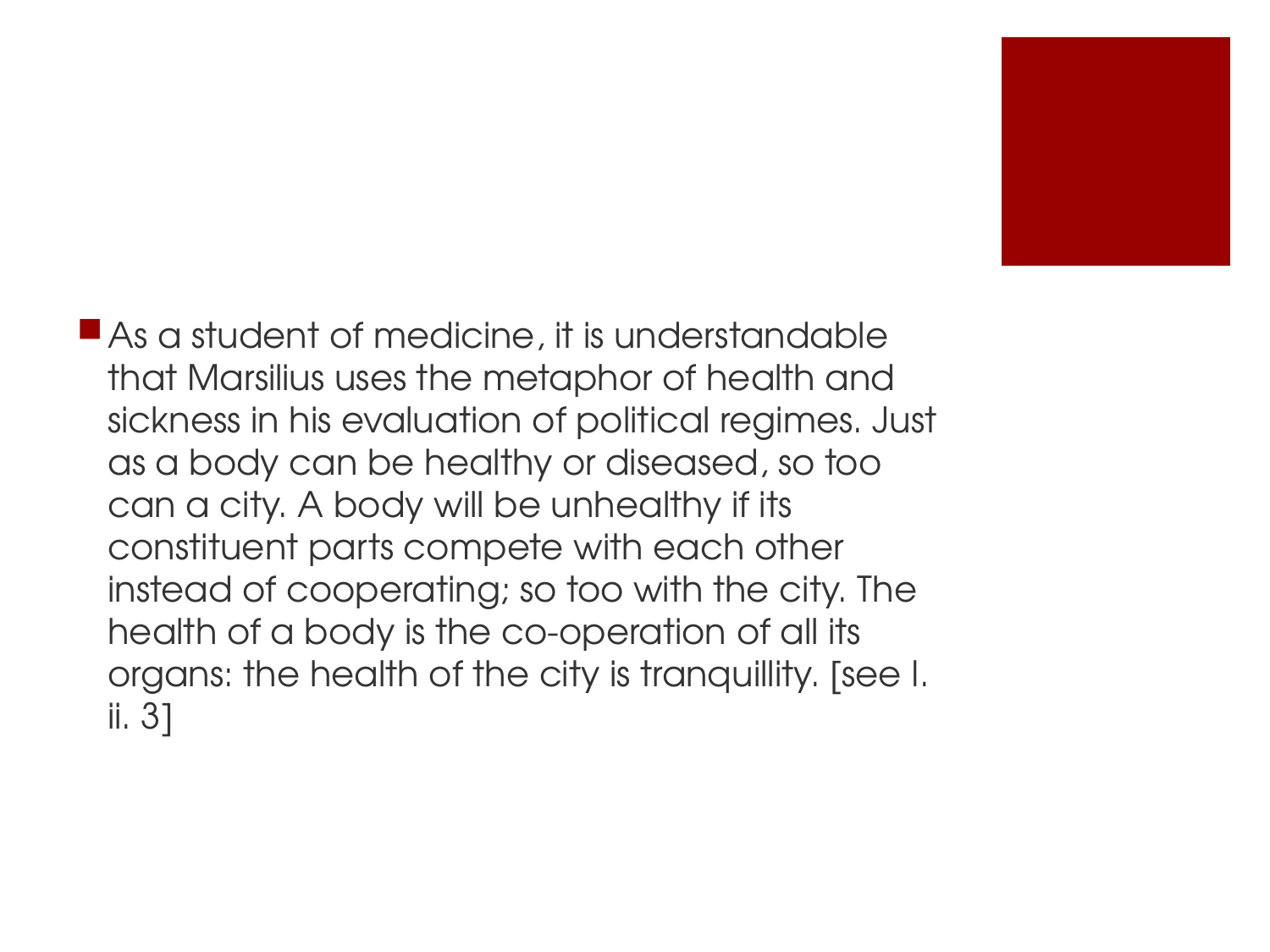

#
As a student of medicine, it is understandable that Marsilius uses the metaphor of health and sickness in his evaluation of political regimes. Just as a body can be healthy or diseased, so too can a city. A body will be unhealthy if its constituent parts compete with each other instead of cooperating; so too with the city. The health of a body is the co-operation of all its organs: the health of the city is tranquillity. [see I. ii. 3]